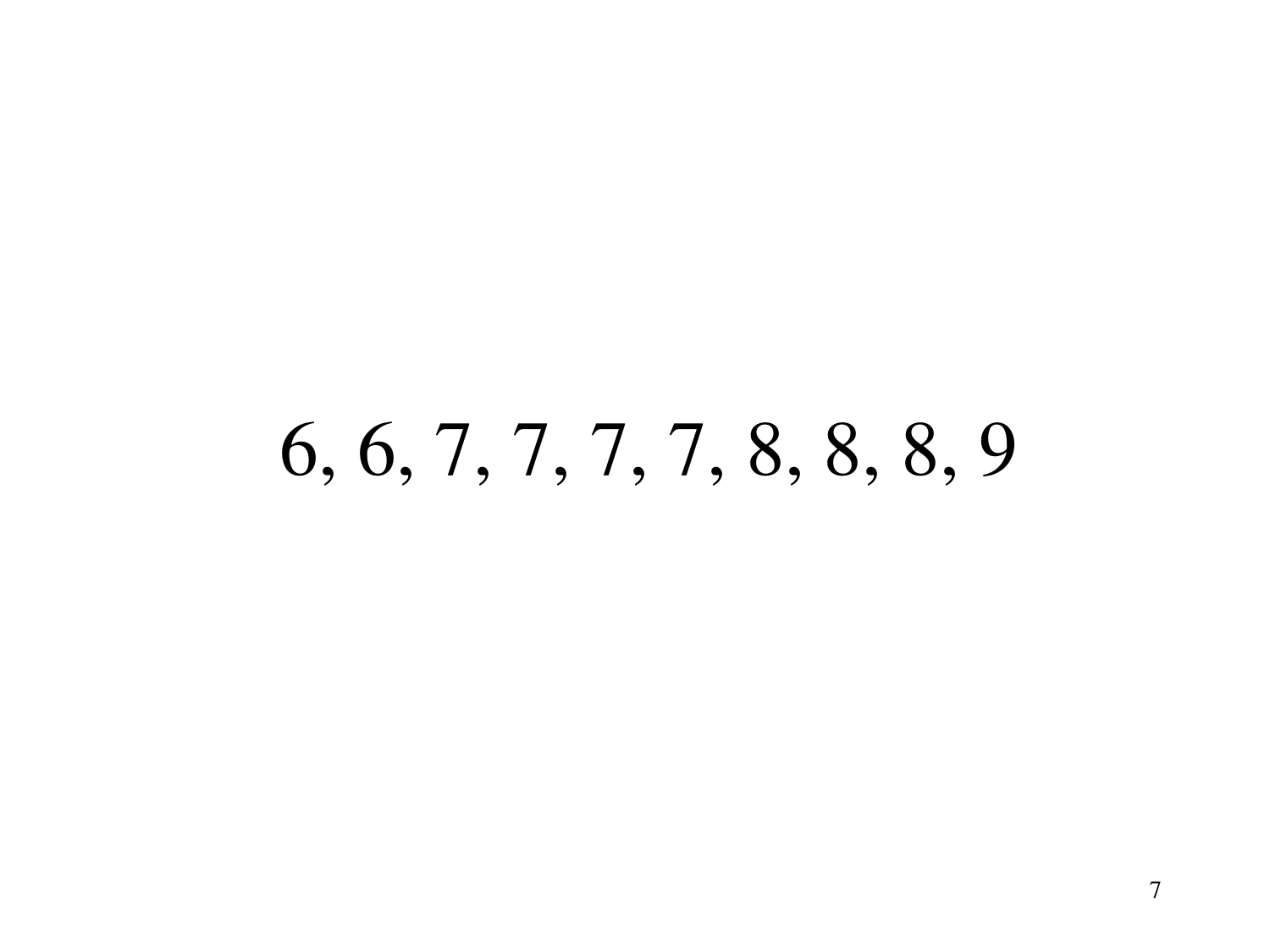

# Number list
6, 6, 7, 7, 7, 7, 8, 8, 8, 9
7